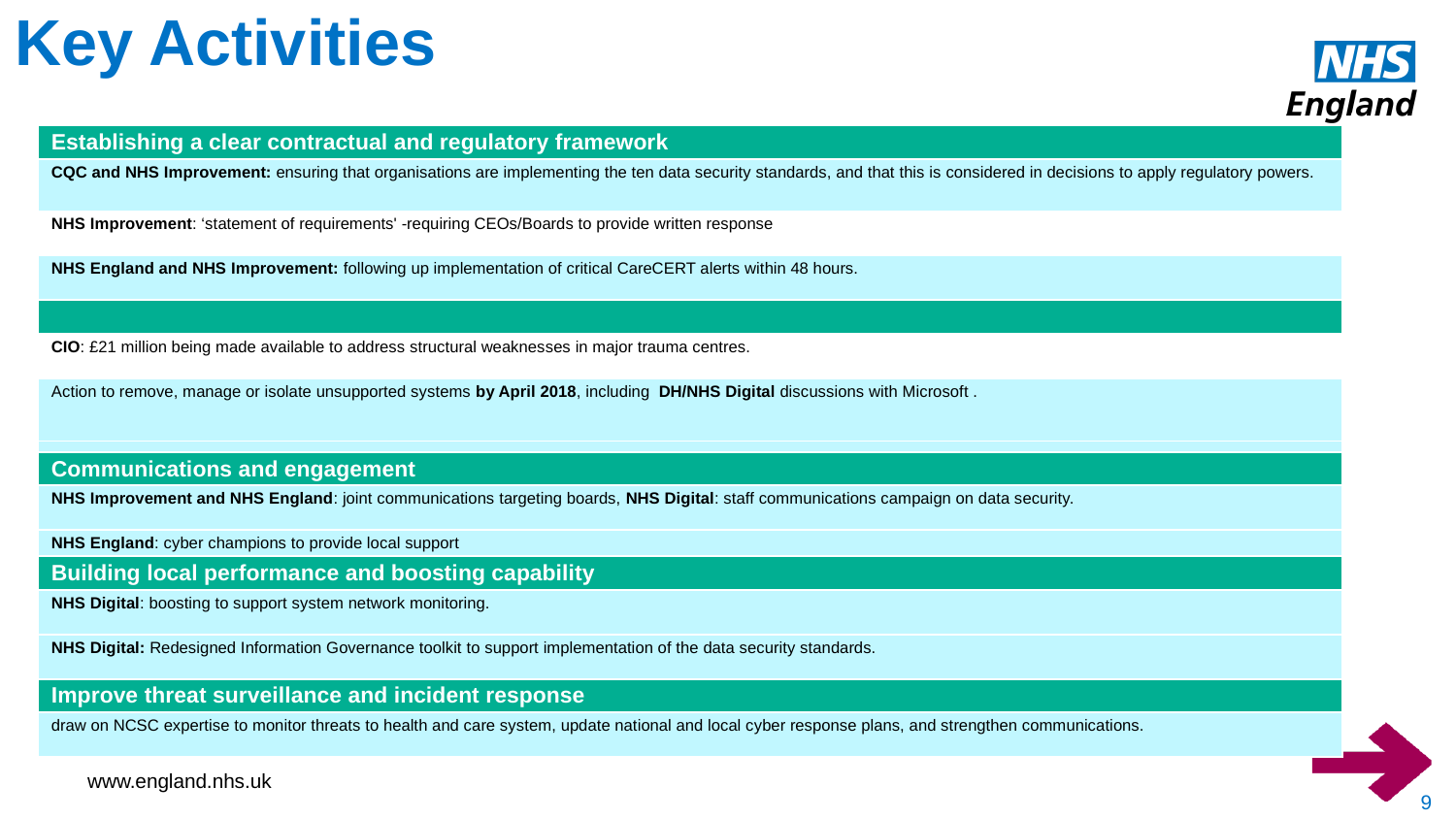

# Key Activities
| Establishing a clear contractual and regulatory framework |
| --- |
| CQC and NHS Improvement: ensuring that organisations are implementing the ten data security standards, and that this is considered in decisions to apply regulatory powers. |
| NHS Improvement: ‘statement of requirements' -requiring CEOs/Boards to provide written response |
| NHS England and NHS Improvement: following up implementation of critical CareCERT alerts within 48 hours. |
|  |
| CIO: £21 million being made available to address structural weaknesses in major trauma centres. |
| Action to remove, manage or isolate unsupported systems by April 2018, including DH/NHS Digital discussions with Microsoft . |
|  |
| Communications and engagement |
| --- |
| NHS Improvement and NHS England: joint communications targeting boards, NHS Digital: staff communications campaign on data security. |
| NHS England: cyber champions to provide local support |
| Building local performance and boosting capability |
| NHS Digital: boosting to support system network monitoring. |
| NHS Digital: Redesigned Information Governance toolkit to support implementation of the data security standards. |
| Improve threat surveillance and incident response |
| draw on NCSC expertise to monitor threats to health and care system, update national and local cyber response plans, and strengthen communications. |
9